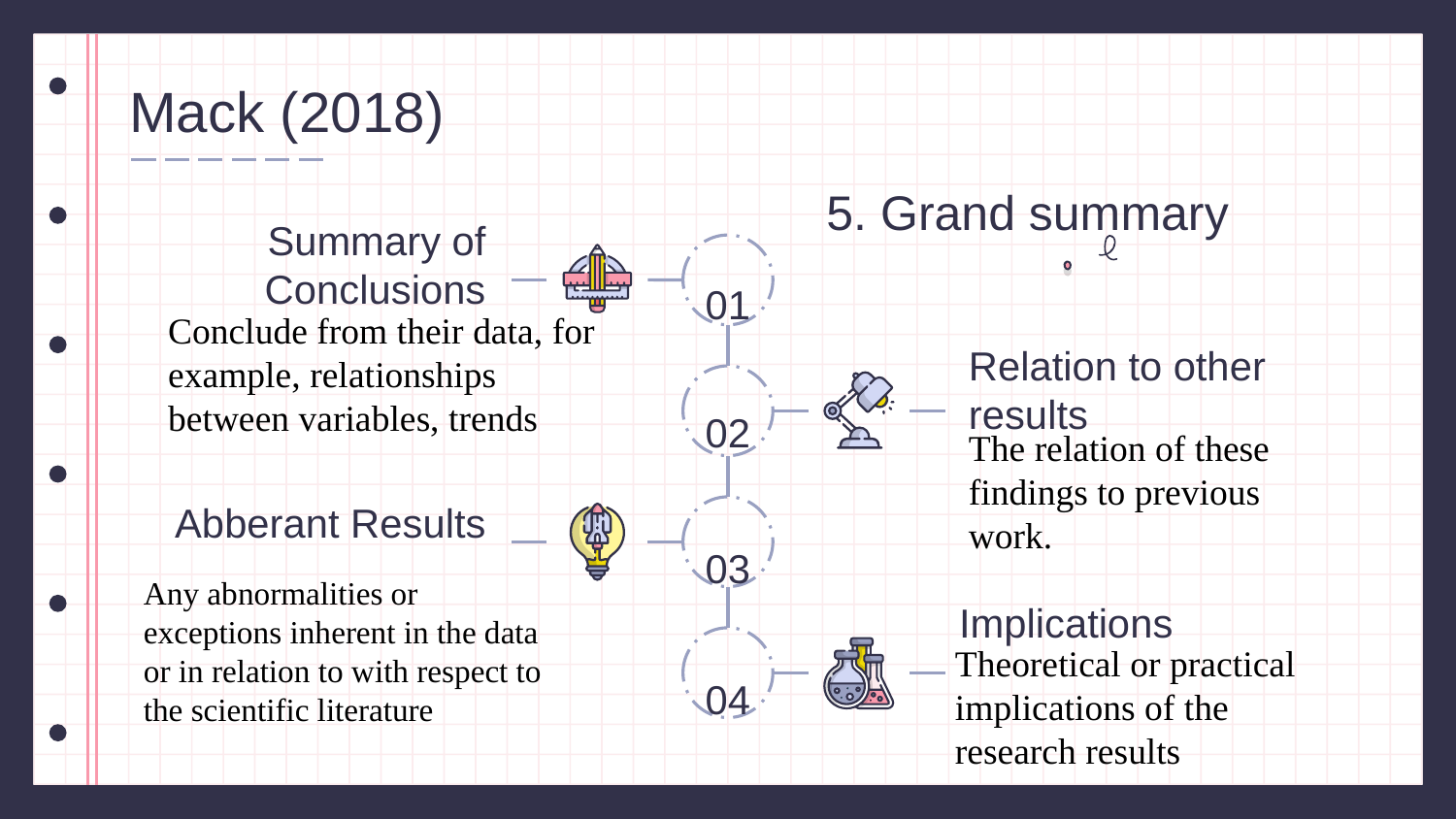

# Mack (2018)
5. Grand summary
Summary of Conclusions

01

Conclude from their data, for example, relationships between variables, trends
Relation to other results

02

The relation of these findings to previous work.
Abberant Results

03
Any abnormalities or exceptions inherent in the data or in relation to with respect to the scientific literature
Implications

Theoretical or practical implications of the research results

04